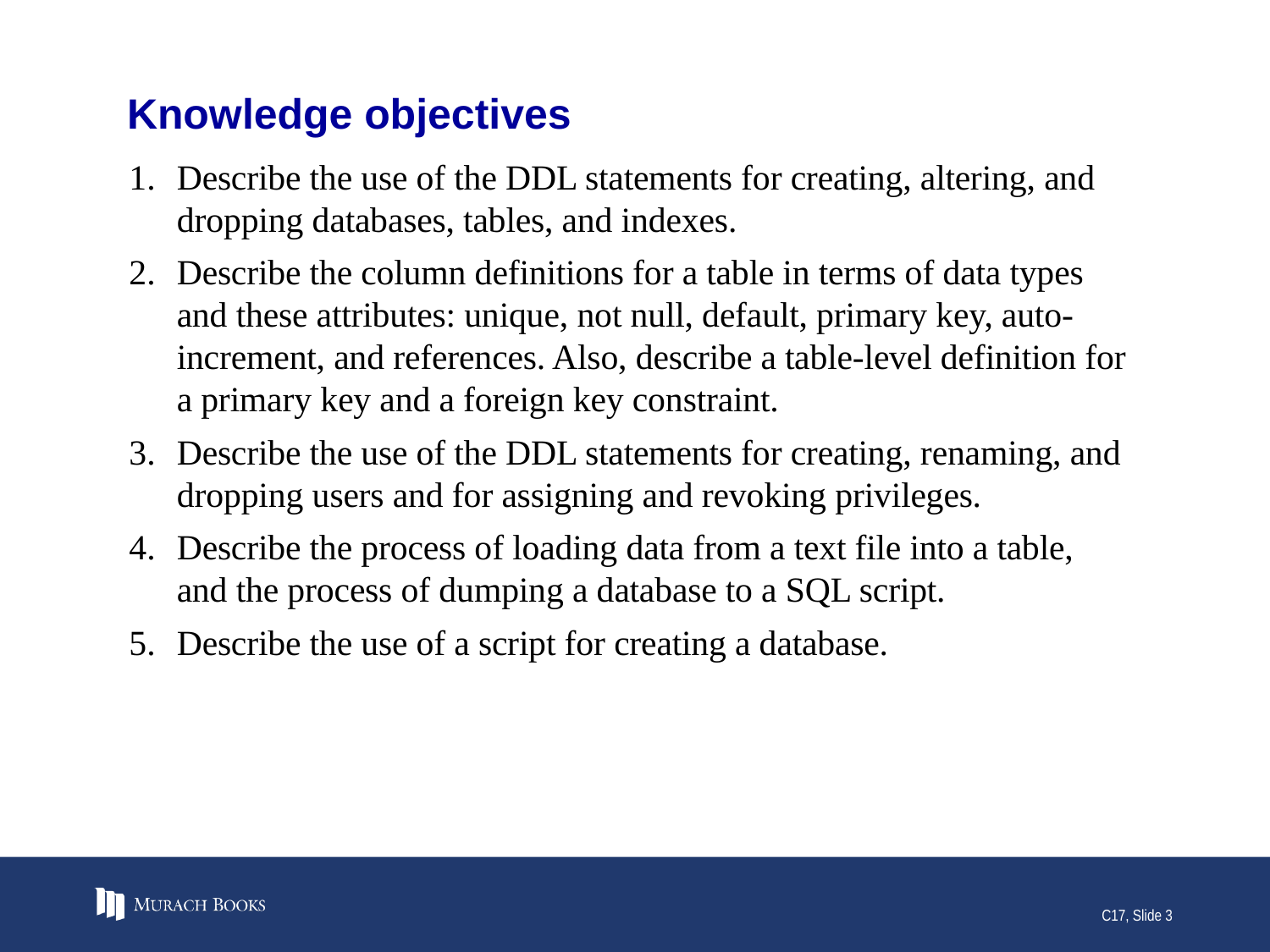

# Knowledge objectives
Describe the use of the DDL statements for creating, altering, and dropping databases, tables, and indexes.
Describe the column definitions for a table in terms of data types and these attributes: unique, not null, default, primary key, auto-increment, and references. Also, describe a table-level definition for a primary key and a foreign key constraint.
Describe the use of the DDL statements for creating, renaming, and dropping users and for assigning and revoking privileges.
Describe the process of loading data from a text file into a table, and the process of dumping a database to a SQL script.
Describe the use of a script for creating a database.

C17, Slide 3